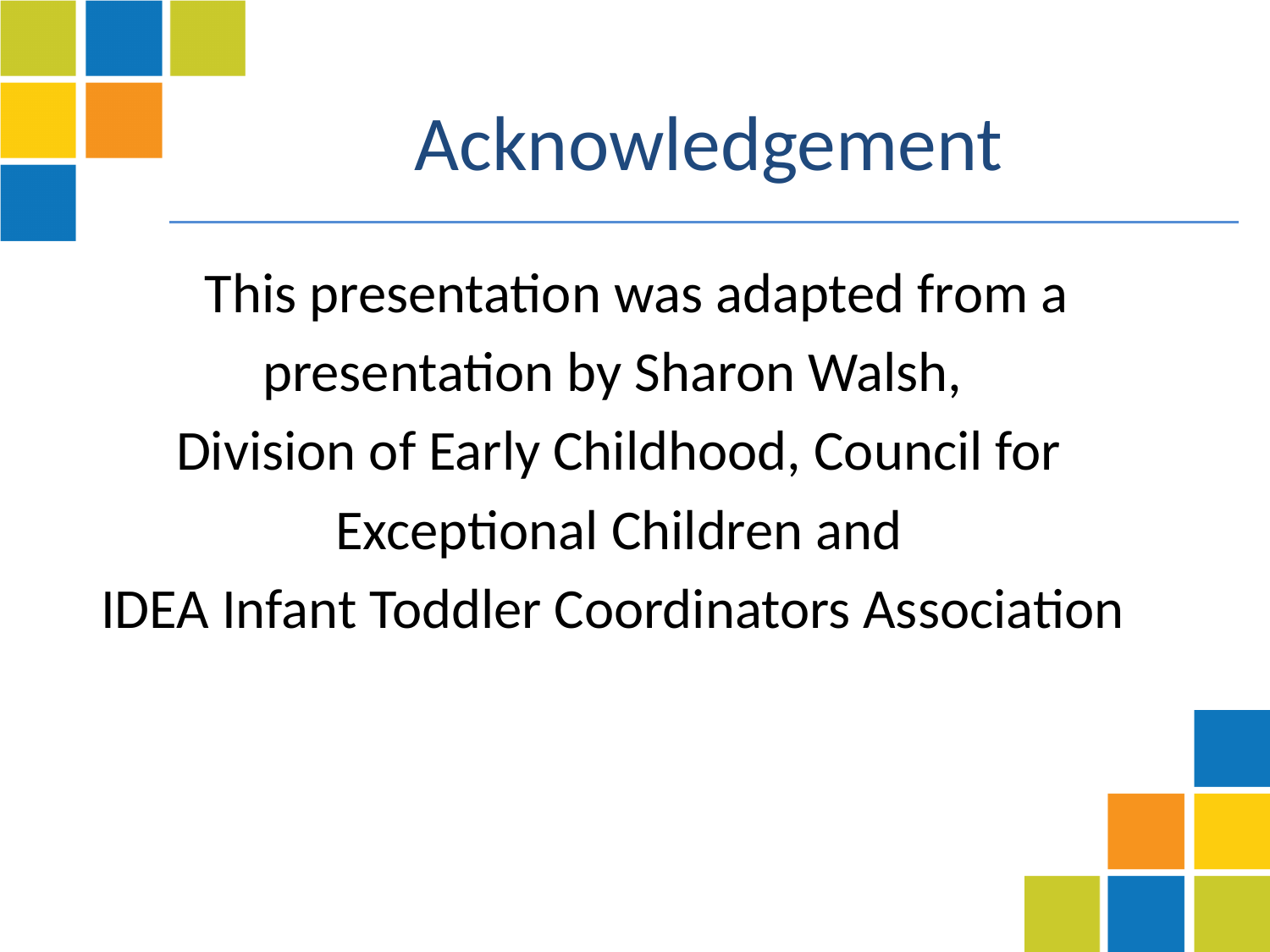

# Acknowledgement
	This presentation was adapted from a
presentation by Sharon Walsh,
Division of Early Childhood, Council for
 Exceptional Children and
IDEA Infant Toddler Coordinators Association